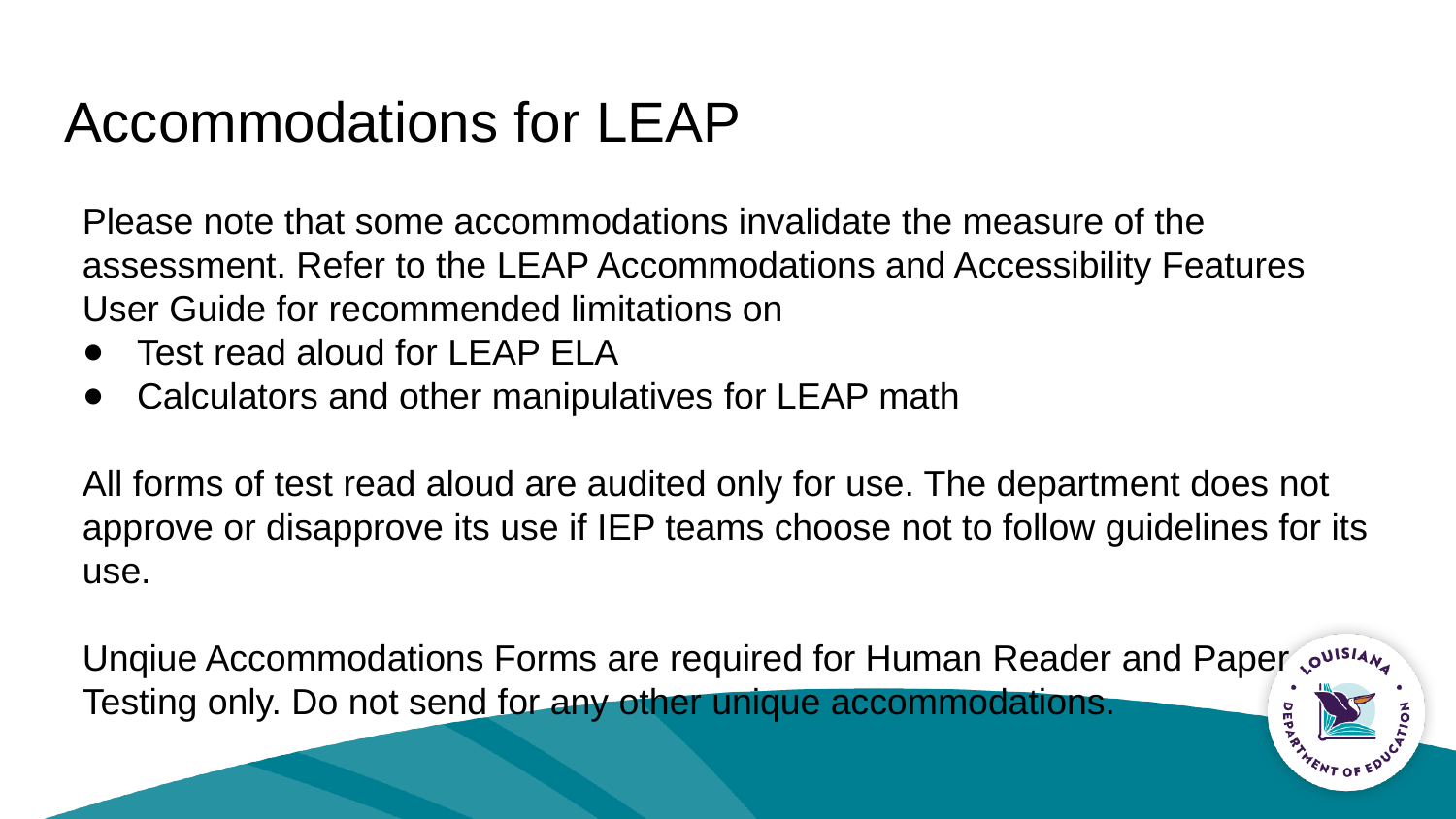

# Accommodations for LEAP
Please note that some accommodations invalidate the measure of the assessment. Refer to the LEAP Accommodations and Accessibility Features User Guide for recommended limitations on
Test read aloud for LEAP ELA
Calculators and other manipulatives for LEAP math

All forms of test read aloud are audited only for use. The department does not approve or disapprove its use if IEP teams choose not to follow guidelines for its use.

Unqiue Accommodations Forms are required for Human Reader and Paper Testing only. Do not send for any other unique accommodations.